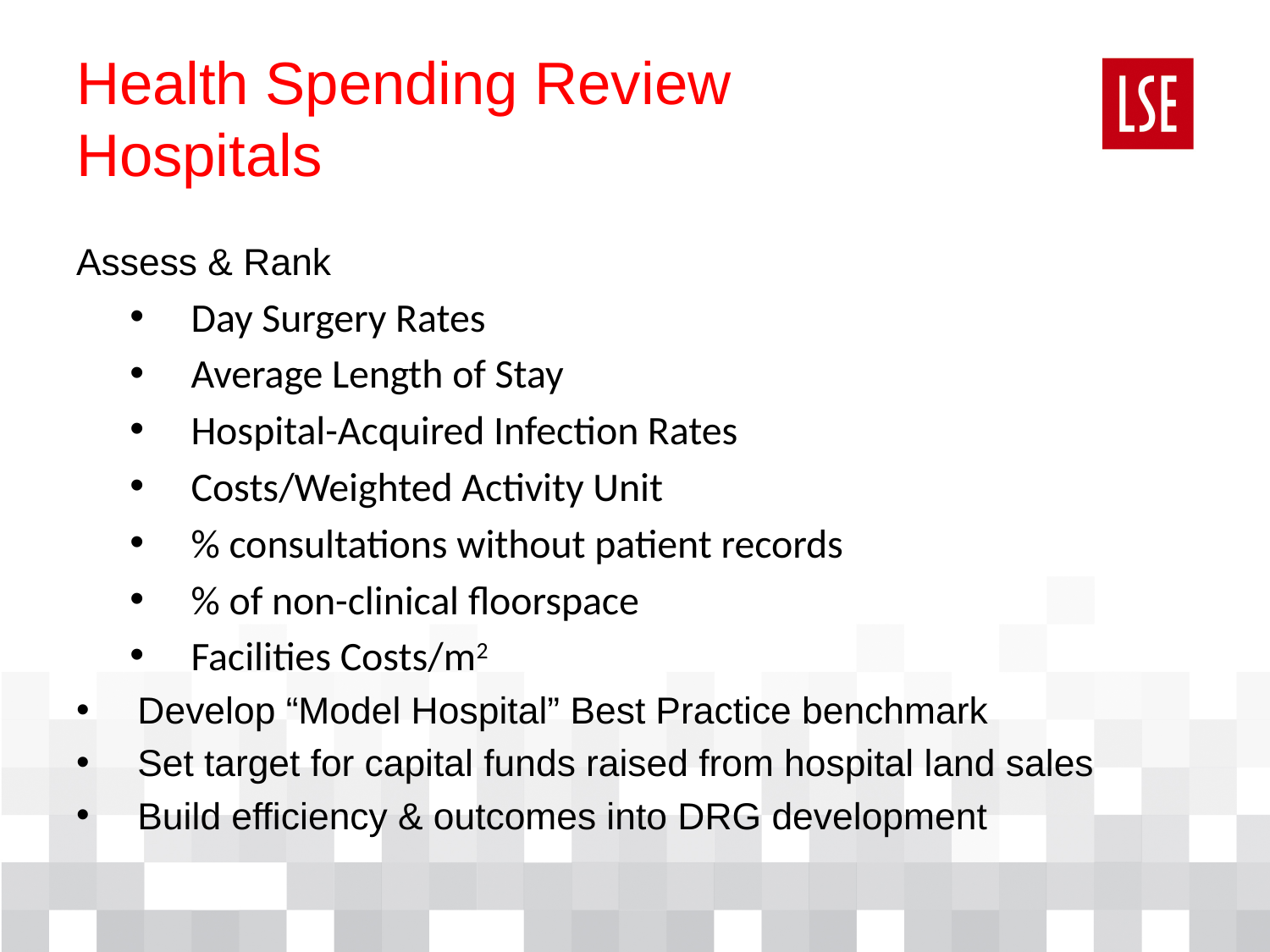

# Health Spending Review Hospitals
Assess & Rank
Day Surgery Rates
Average Length of Stay
Hospital-Acquired Infection Rates
Costs/Weighted Activity Unit
% consultations without patient records
% of non-clinical floorspace
Facilities Costs/m2
Develop “Model Hospital” Best Practice benchmark
Set target for capital funds raised from hospital land sales
Build efficiency & outcomes into DRG development